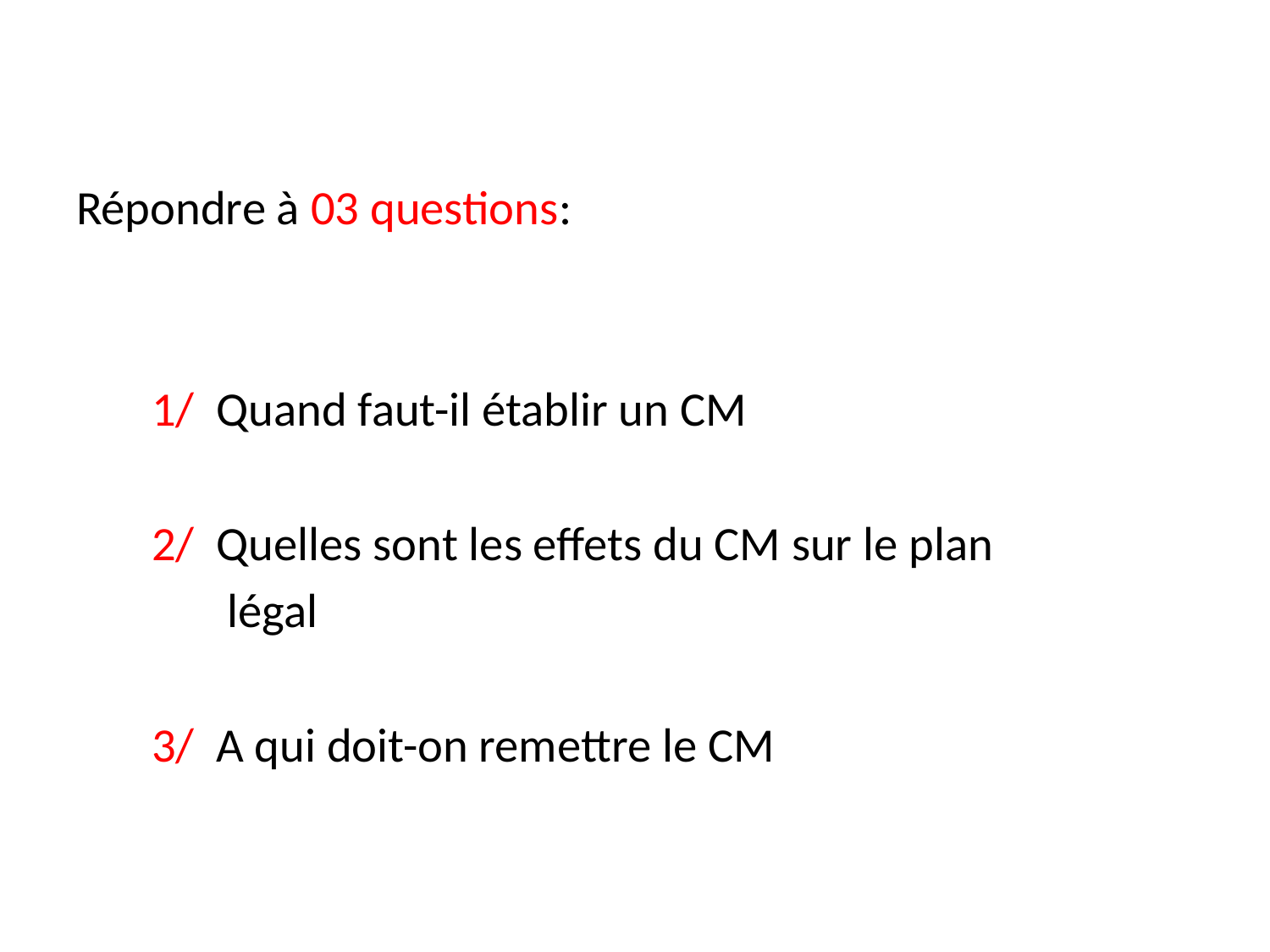

Répondre à 03 questions:

       1/  Quand faut-il établir un CM

       2/  Quelles sont les effets du CM sur le plan
              légal

       3/  A qui doit-on remettre le CM

#